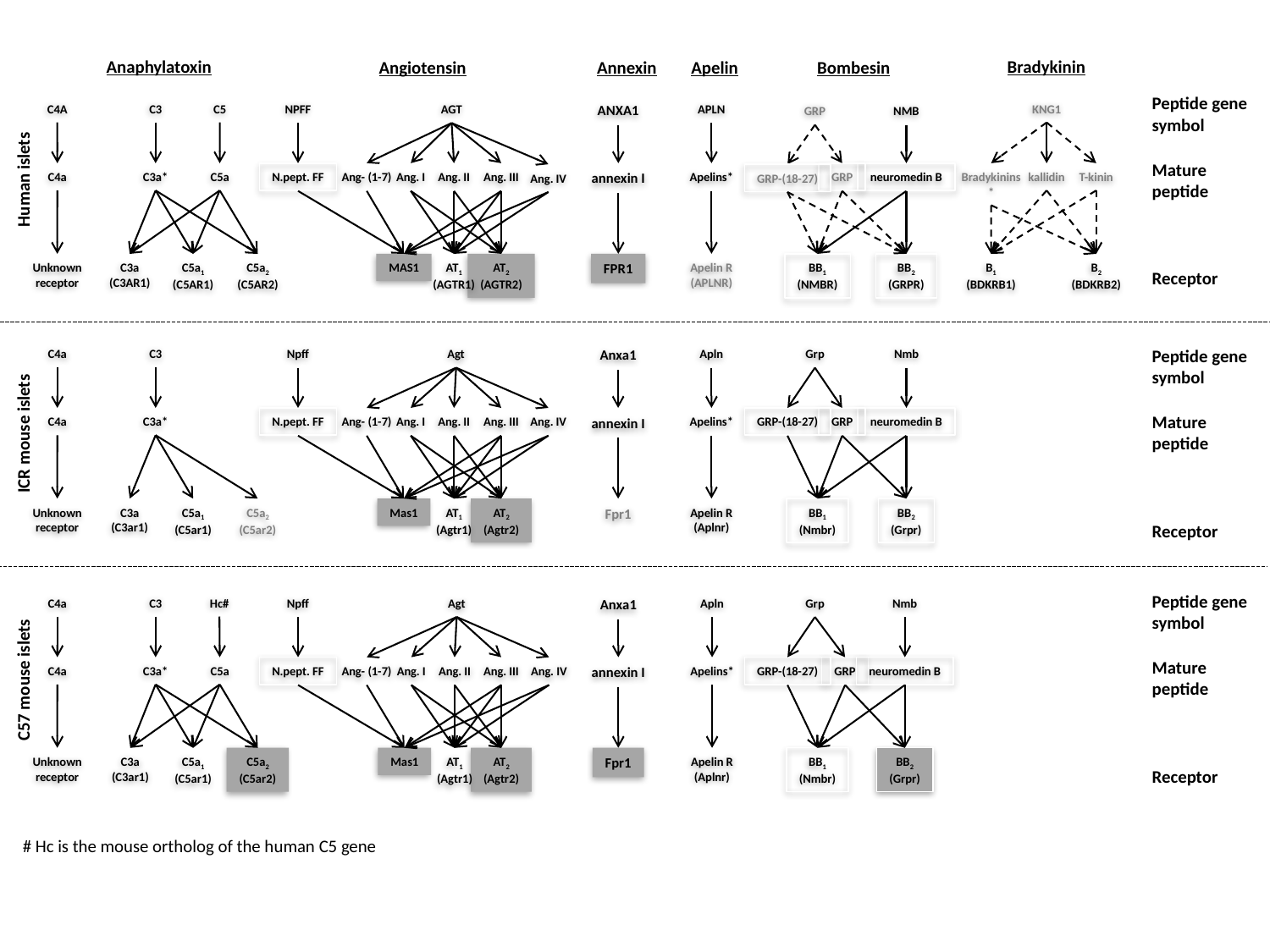

Annexin
ANXA1
annexin I
FPR1
Anxa1
annexin I
Fpr1
Anxa1
annexin I
Fpr1
Angiotensin
NPFF
AGT
N.pept. FF
Ang- (1-7)
Ang. I
Ang. II
Ang. III
Ang. IV
MAS1
AT1
(AGTR1)
AT2
(AGTR2)
Npff
Agt
N.pept. FF
Ang- (1-7)
Ang. I
Ang. II
Ang. III
Ang. IV
Mas1
AT1
(Agtr1)
AT2
(Agtr2)
Npff
Agt
N.pept. FF
Ang- (1-7)
Ang. I
Ang. II
Ang. III
Ang. IV
AT2
(Agtr2)
Mas1
AT1
(Agtr1)
Apelin
APLN
Apelins*
Apelin R
(APLNR)
Apln
Apelins*
Apelin R
(Aplnr)
Apln
Apelins*
Apelin R
(Aplnr)
Anaphylatoxin
Bombesin
GRP
NMB
GRP
neuromedin B
GRP-(18-27)
BB1
(NMBR)
BB2
(GRPR)
Grp
Nmb
GRP
neuromedin B
GRP-(18-27)
BB1
(Nmbr)
BB2
(Grpr)
Grp
Nmb
GRP-(18-27)
GRP
neuromedin B
BB1
(Nmbr)
BB2
(Grpr)
Bradykinin
Peptide gene symbol
Mature peptide
Receptor
Human islets
ICR mouse islets
C57 mouse islets
Peptide gene symbol
Mature peptide
Receptor
Peptide gene symbol
Mature peptide
Receptor
KNG1
Bradykinins*
kallidin
T-kinin
B1
(BDKRB1)
B2
(BDKRB2)
C4A
C3
C5
C4a
C3a*
C5a
Unknown
receptor
C3a
(C3AR1)
C5a1
(C5AR1)
C5a2
(C5AR2)
C4a
C3
C4a
C3a*
Unknown
receptor
C3a
(C3ar1)
C5a1
(C5ar1)
C5a2
(C5ar2)
C3
C4a
Hc#
C5a
C4a
C3a*
C3a
(C3ar1)
Unknown
receptor
C5a1
(C5ar1)
C5a2
(C5ar2)
# Hc is the mouse ortholog of the human C5 gene